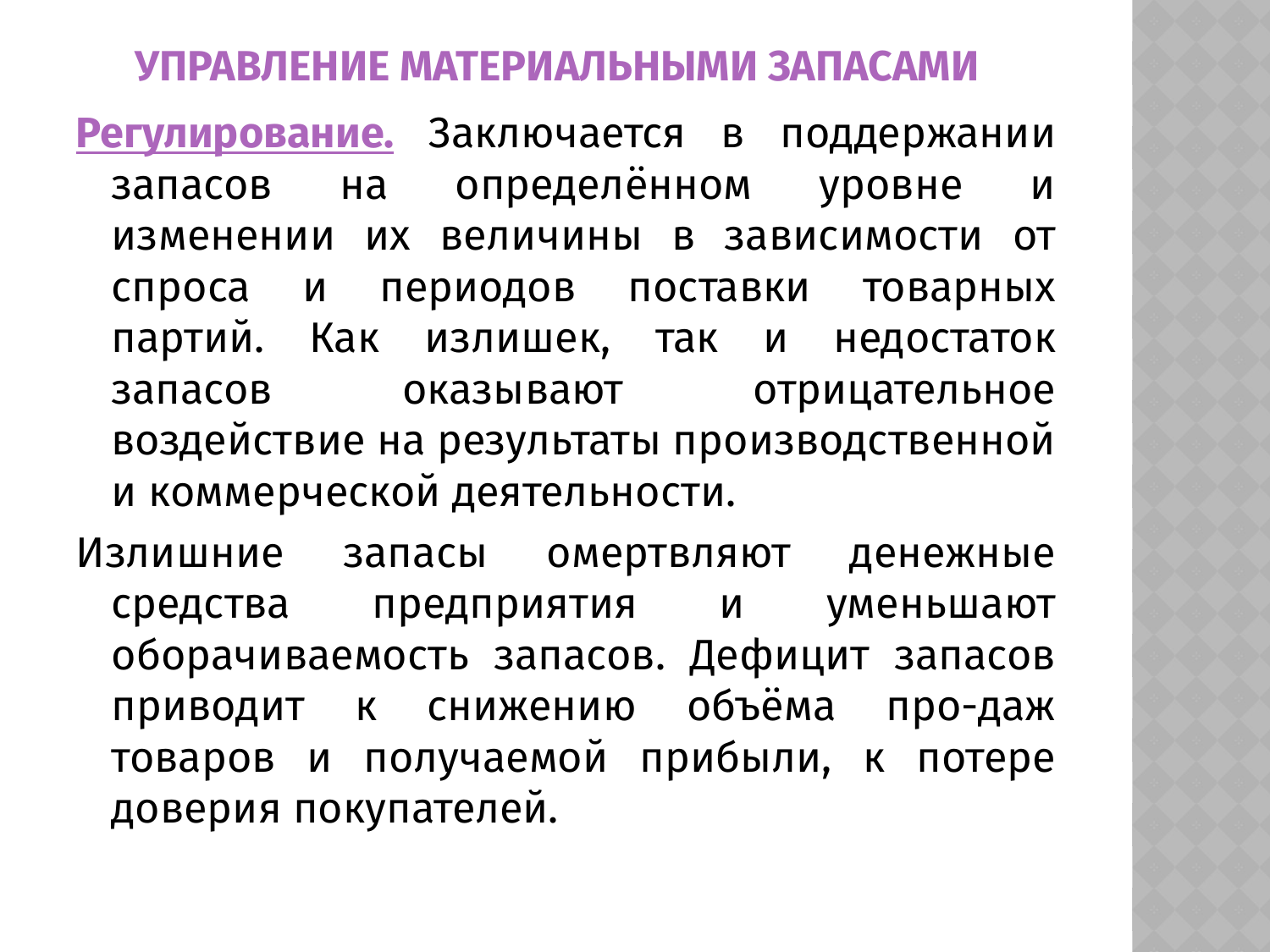

# Управление материальными запасами
Регулирование. Заключается в поддержании запасов на определённом уровне и изменении их величины в зависимости от спроса и периодов поставки товарных партий. Как излишек, так и недостаток запасов оказывают отрицательное воздействие на результаты производственной и коммерческой деятельности.
Излишние запасы омертвляют денежные средства предприятия и уменьшают оборачиваемость запасов. Дефицит запасов приводит к снижению объёма про-даж товаров и получаемой прибыли, к потере доверия покупателей.